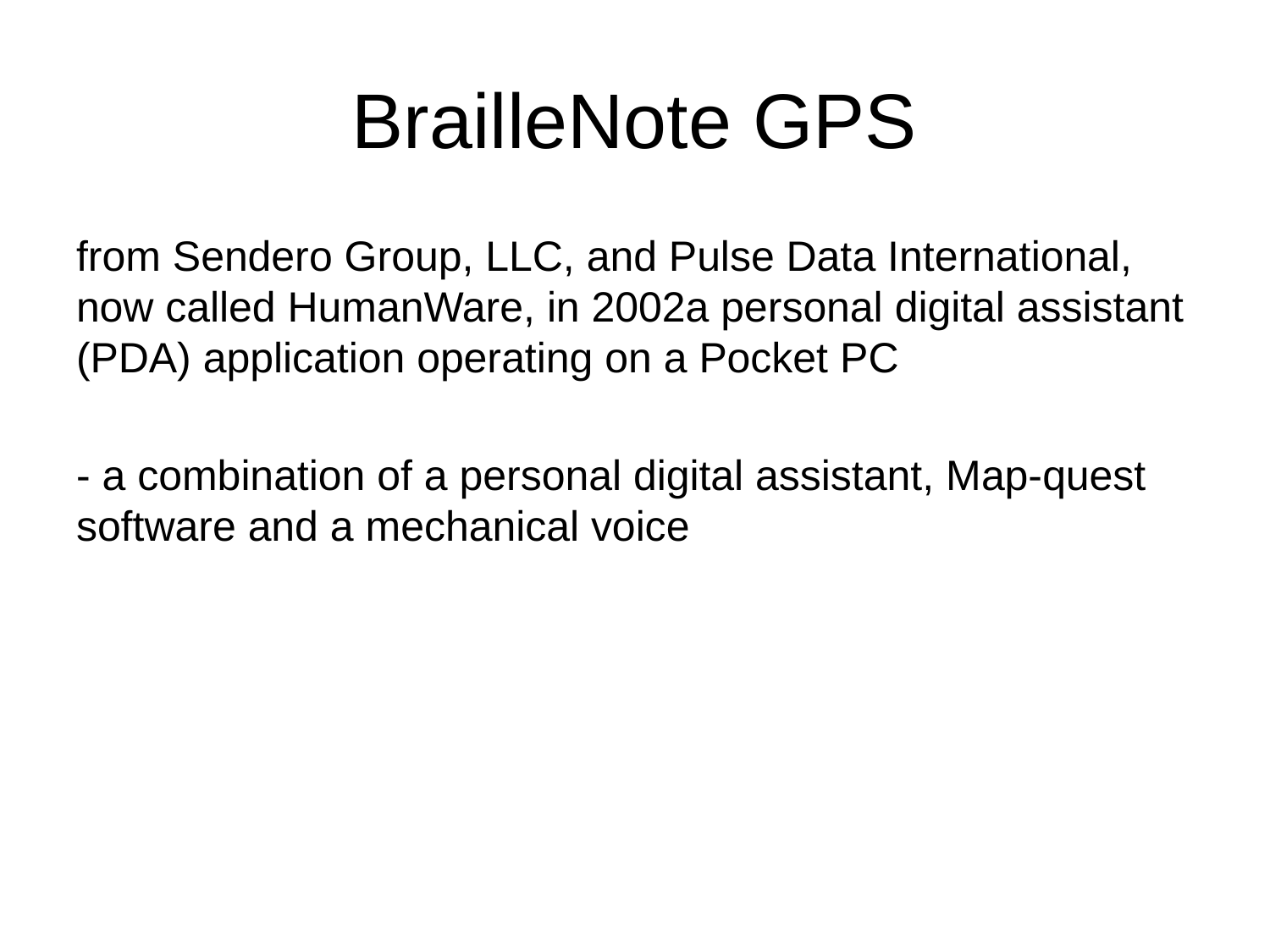

# BrailleNote GPS
from Sendero Group, LLC, and Pulse Data International, now called HumanWare, in 2002a personal digital assistant (PDA) application operating on a Pocket PC

- a combination of a personal digital assistant, Map-quest software and a mechanical voice